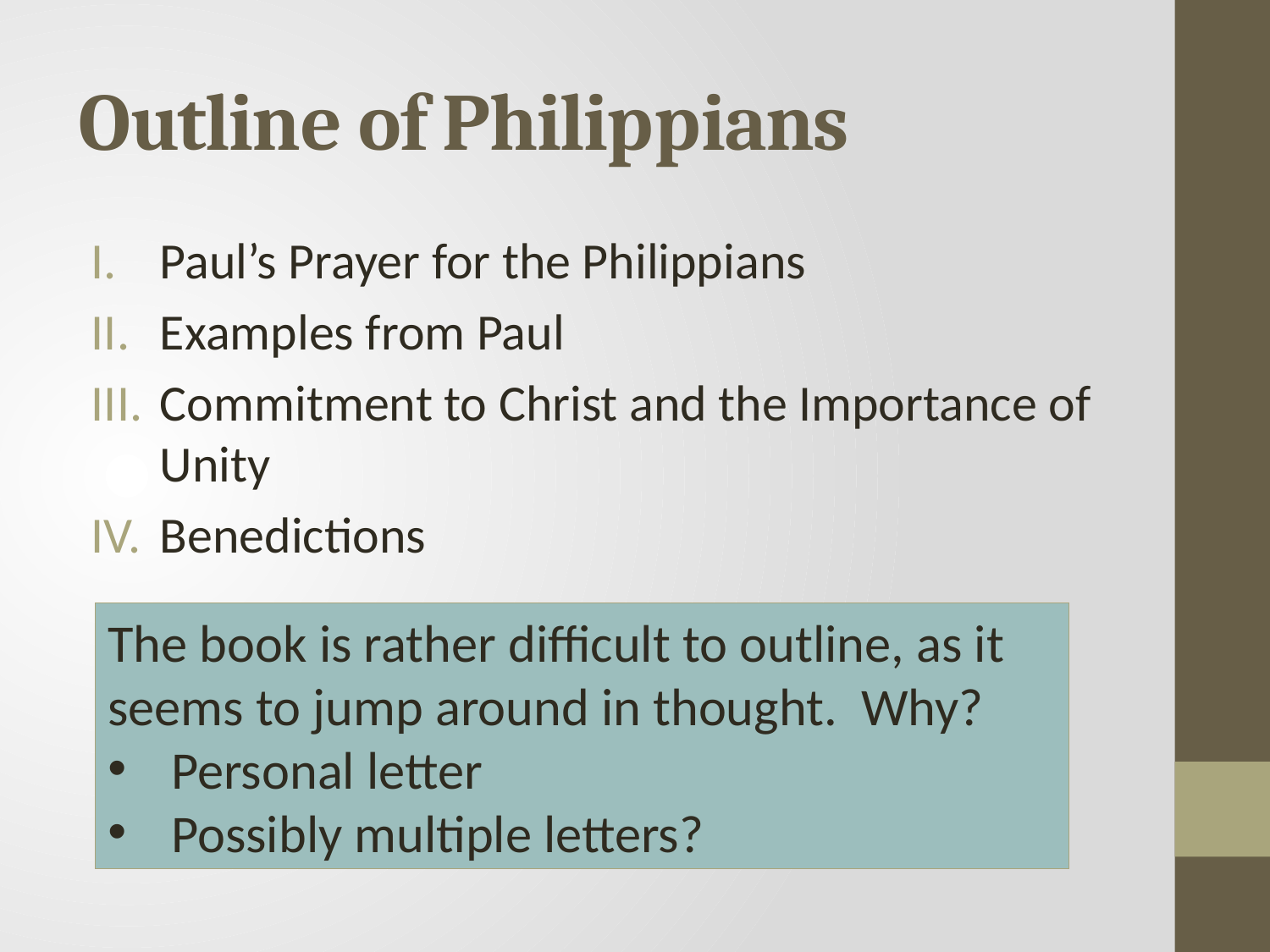

# Outline of Philippians
Paul’s Prayer for the Philippians
Examples from Paul
Commitment to Christ and the Importance of Unity
Benedictions
The book is rather difficult to outline, as it seems to jump around in thought.  Why?
Personal letter
Possibly multiple letters?